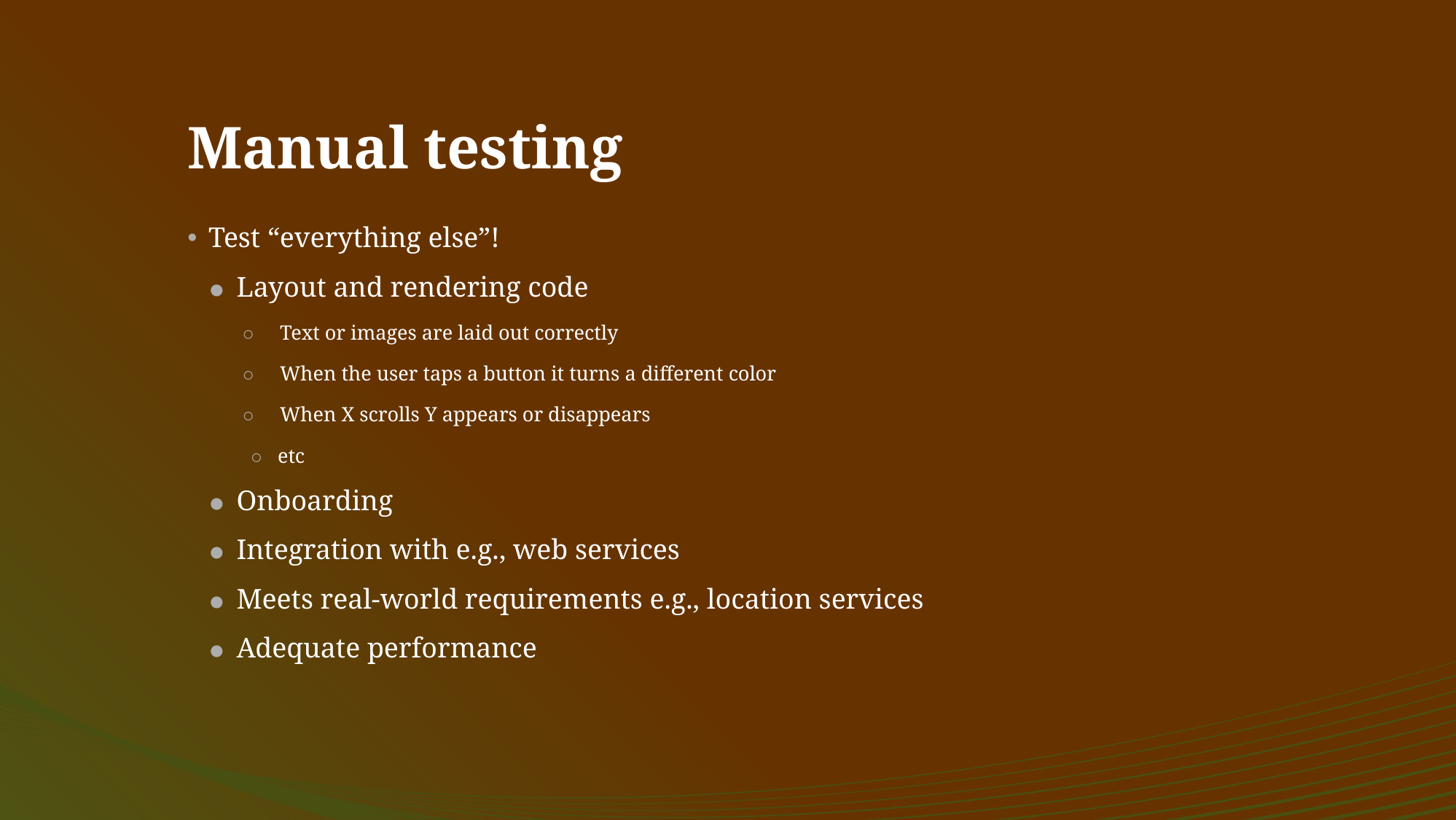

# Manual testing
Test “everything else”!
Layout and rendering code
Text or images are laid out correctly
When the user taps a button it turns a different color
When X scrolls Y appears or disappears
etc
Onboarding
Integration with e.g., web services
Meets real-world requirements e.g., location services
Adequate performance